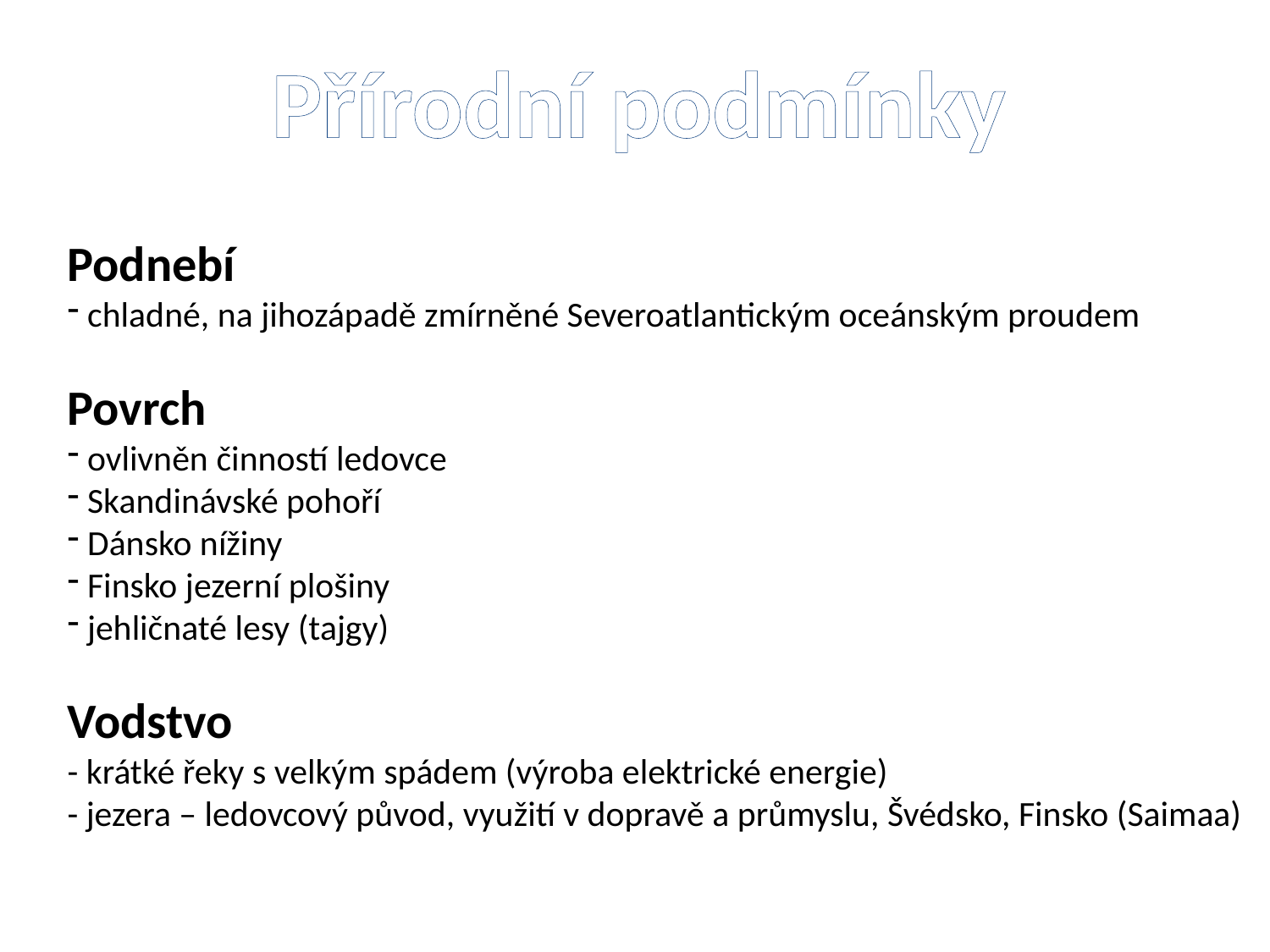

Přírodní podmínky
Podnebí
 chladné, na jihozápadě zmírněné Severoatlantickým oceánským proudem

Povrch
 ovlivněn činností ledovce
 Skandinávské pohoří
 Dánsko nížiny
 Finsko jezerní plošiny
 jehličnaté lesy (tajgy)

Vodstvo
- krátké řeky s velkým spádem (výroba elektrické energie)
- jezera – ledovcový původ, využití v dopravě a průmyslu, Švédsko, Finsko (Saimaa)